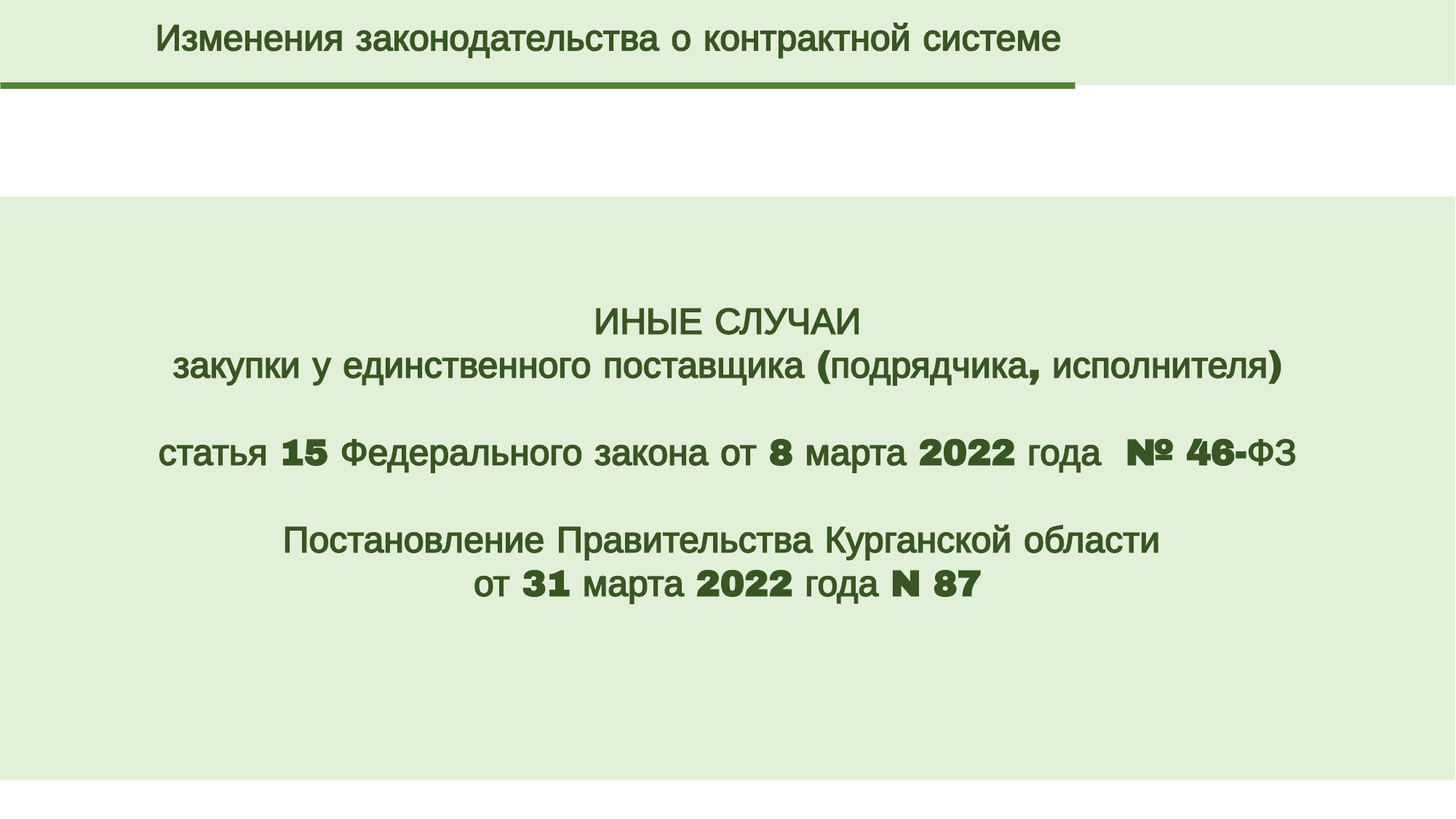

Изменения законодательства о контрактной системе
ИНЫЕ СЛУЧАИ
закупки у единственного поставщика (подрядчика, исполнителя)

статья 15 Федерального закона от 8 марта 2022 года  № 46-ФЗ

Постановление Правительства Курганской области
от 31 марта 2022 года N 87